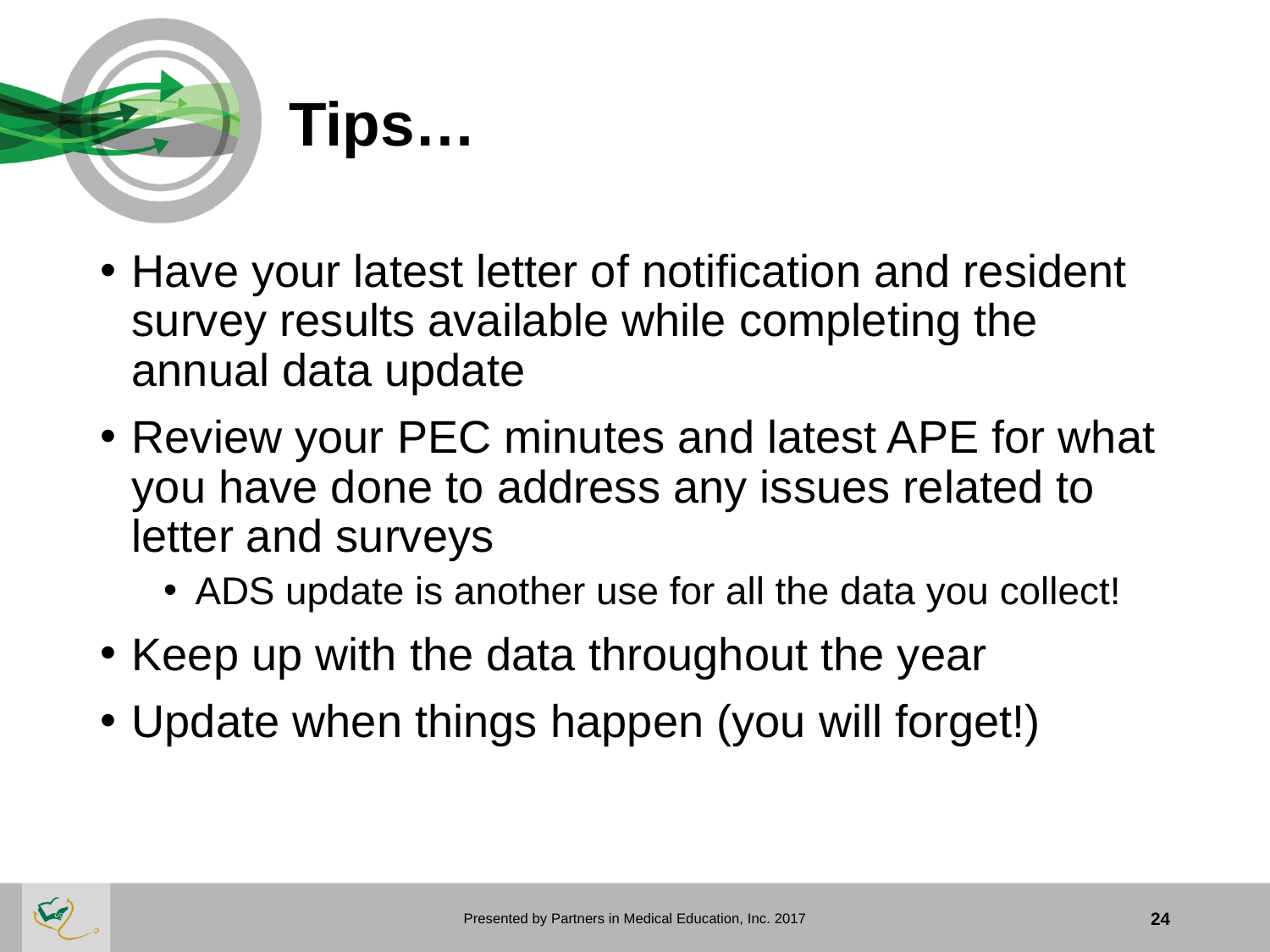

# Tips…
Have your latest letter of notification and resident survey results available while completing the annual data update
Review your PEC minutes and latest APE for what you have done to address any issues related to letter and surveys
ADS update is another use for all the data you collect!
Keep up with the data throughout the year
Update when things happen (you will forget!)

Presented by Partners in Medical Education, Inc. 2017
24